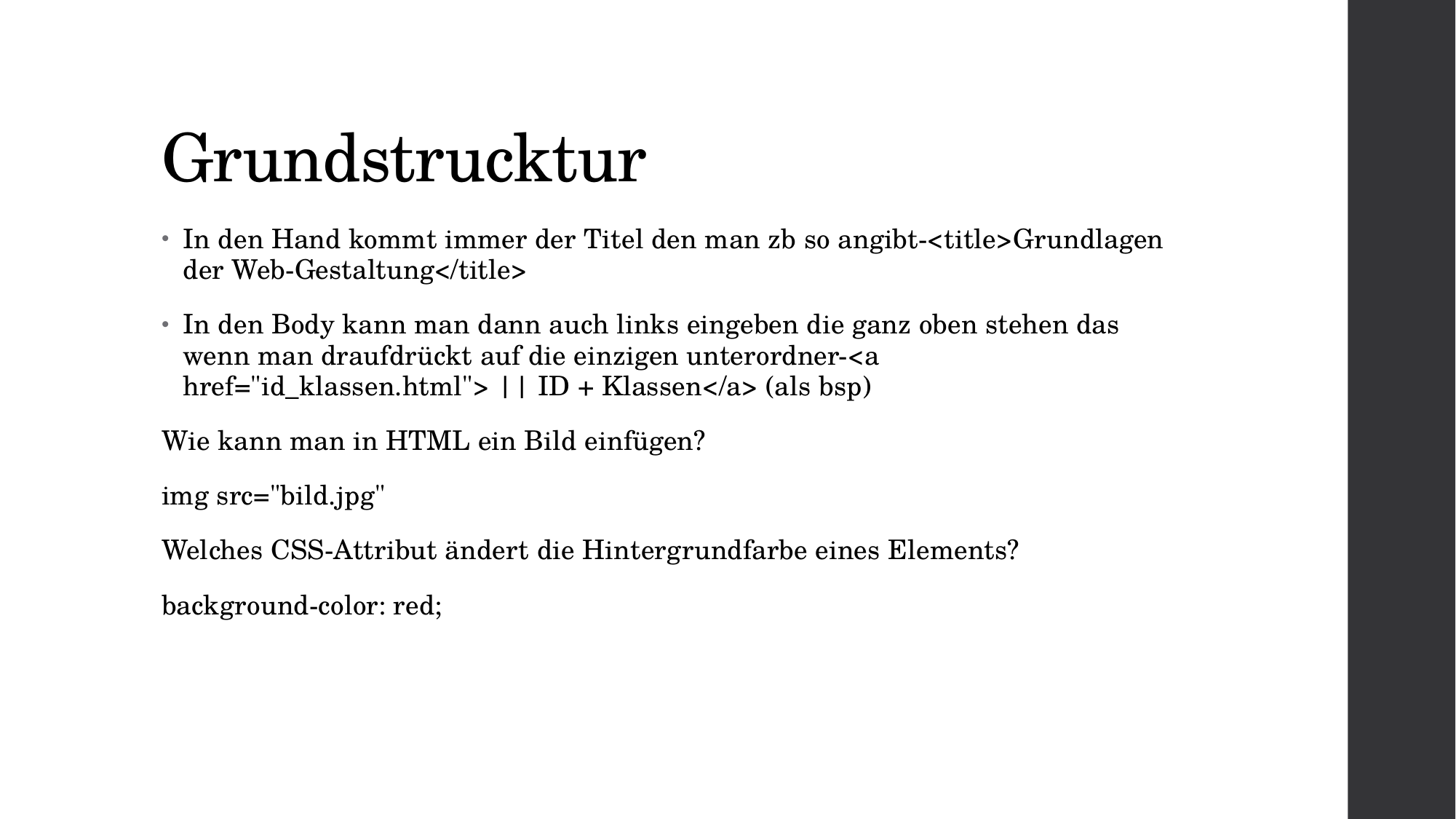

# Grundstrucktur
In den Hand kommt immer der Titel den man zb so angibt-<title>Grundlagen der Web-Gestaltung</title>
In den Body kann man dann auch links eingeben die ganz oben stehen das wenn man draufdrückt auf die einzigen unterordner-<a href="id_klassen.html"> || ID + Klassen</a> (als bsp)
Wie kann man in HTML ein Bild einfügen?
img src="bild.jpg"
Welches CSS-Attribut ändert die Hintergrundfarbe eines Elements?
background-color: red;